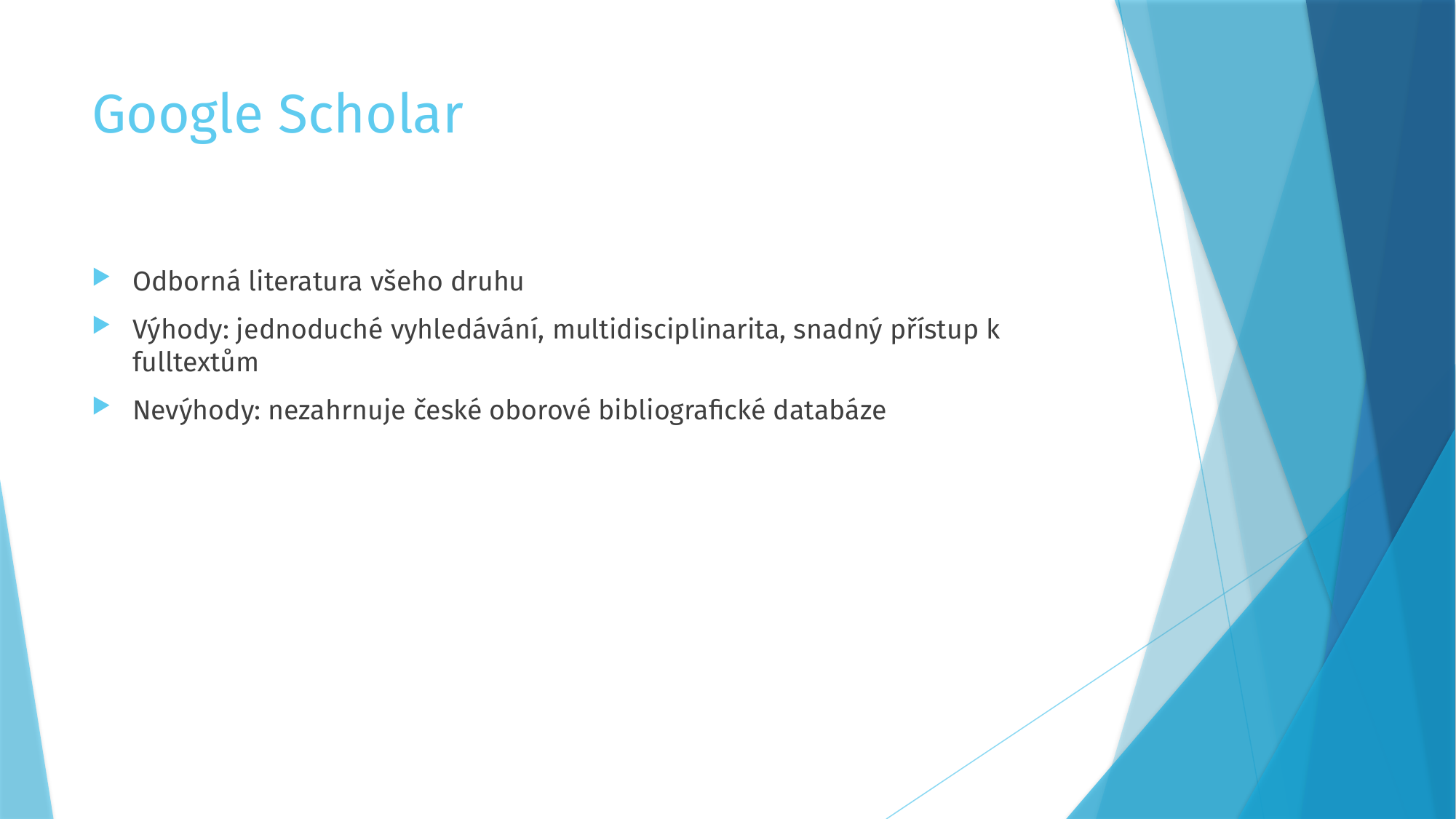

# Google Scholar
Odborná literatura všeho druhu
Výhody: jednoduché vyhledávání, multidisciplinarita, snadný přístup k fulltextům
Nevýhody: nezahrnuje české oborové bibliografické databáze